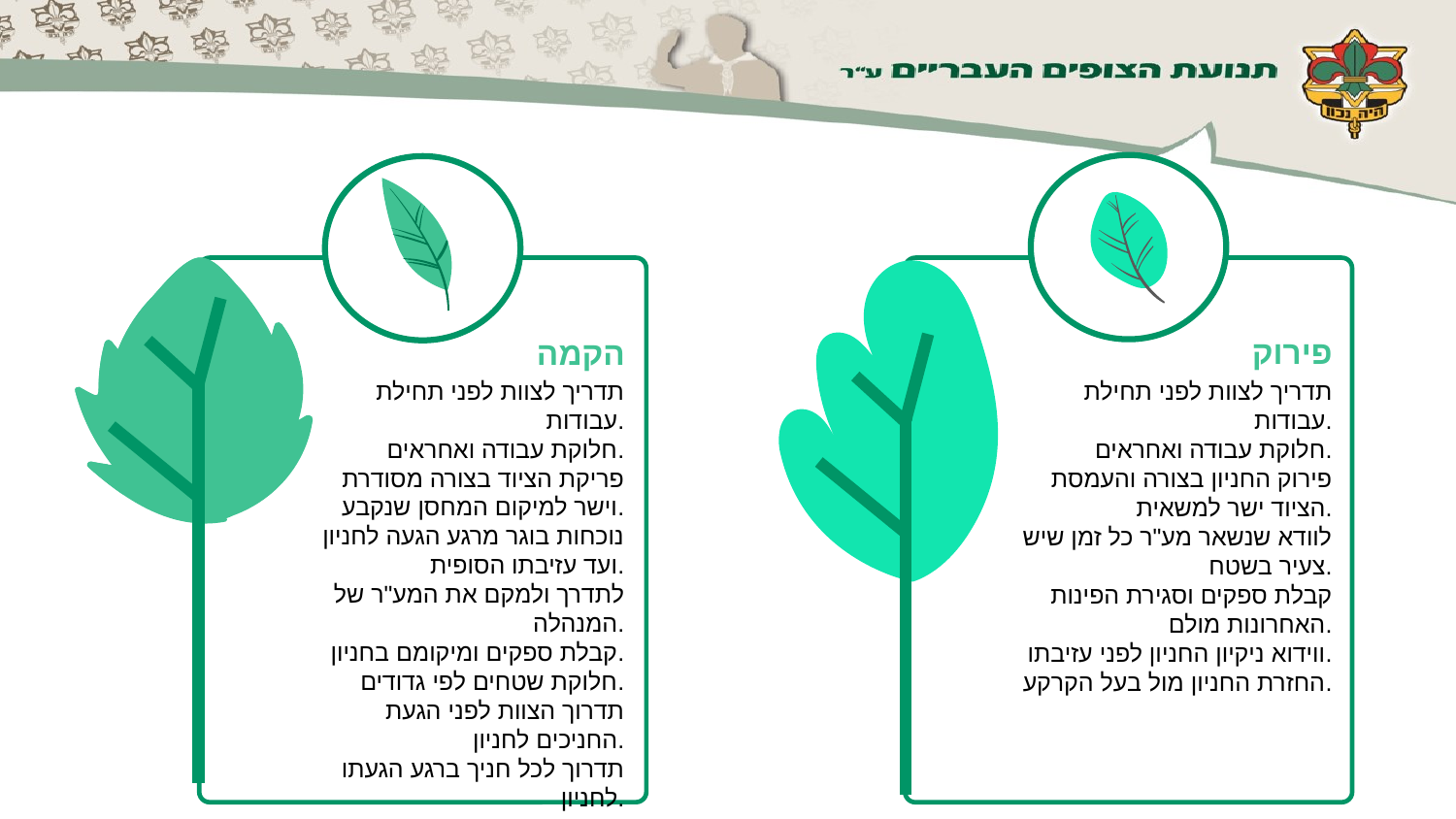

פירוק
תדריך לצוות לפני תחילת עבודות.
חלוקת עבודה ואחראים.
פירוק החניון בצורה והעמסת הציוד ישר למשאית.
לוודא שנשאר מע"ר כל זמן שיש צעיר בשטח.
קבלת ספקים וסגירת הפינות האחרונות מולם.
ווידוא ניקיון החניון לפני עזיבתו.
החזרת החניון מול בעל הקרקע.

הקמה
תדריך לצוות לפני תחילת עבודות.
חלוקת עבודה ואחראים.
פריקת הציוד בצורה מסודרת וישר למיקום המחסן שנקבע.
נוכחות בוגר מרגע הגעה לחניון ועד עזיבתו הסופית.
לתדרך ולמקם את המע"ר של המנהלה.
קבלת ספקים ומיקומם בחניון.
חלוקת שטחים לפי גדודים.
תדרוך הצוות לפני הגעת החניכים לחניון.
תדרוך לכל חניך ברגע הגעתו לחניון.